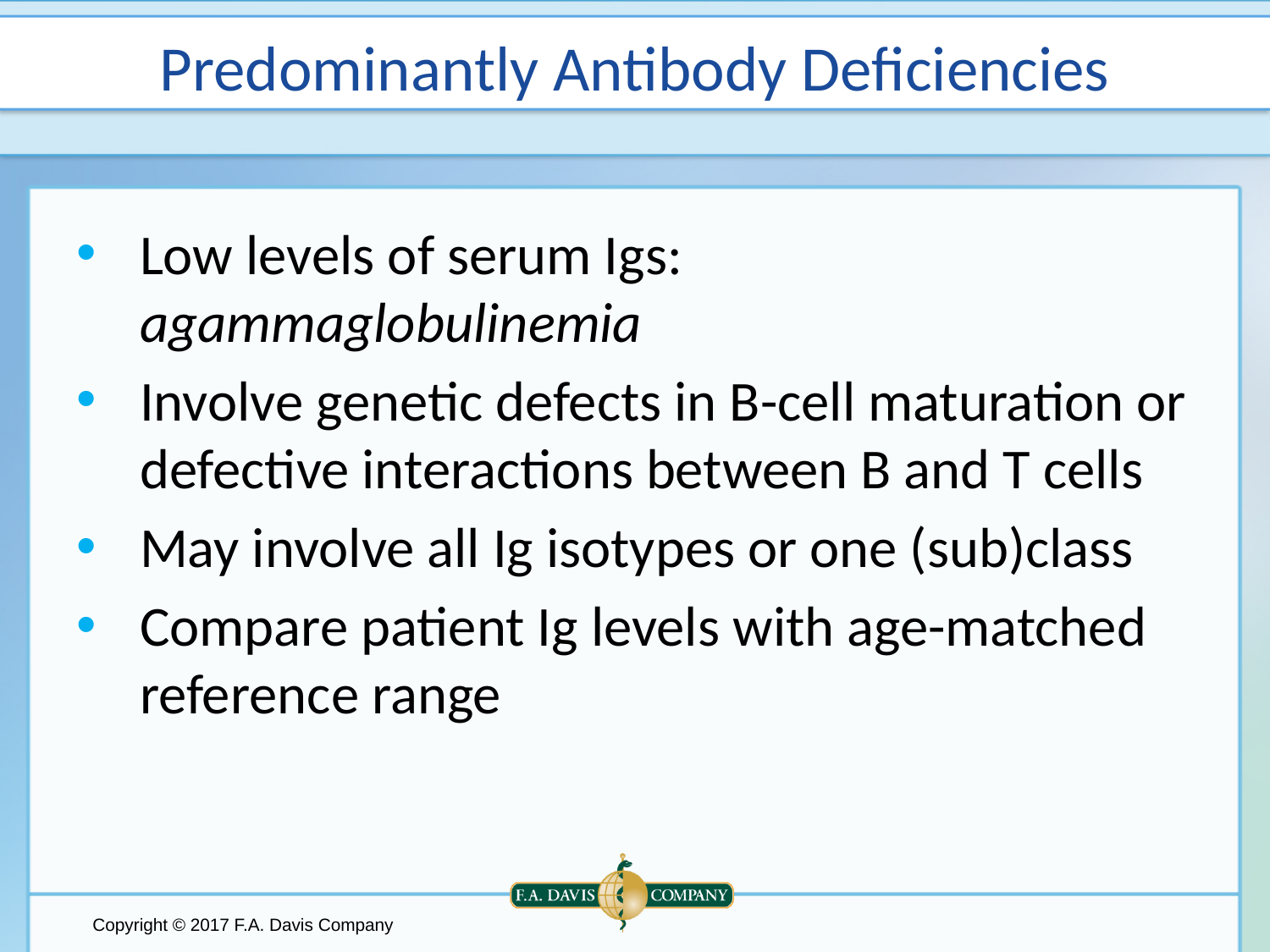

# Predominantly Antibody Deficiencies
Low levels of serum Igs: agammaglobulinemia
Involve genetic defects in B-cell maturation or defective interactions between B and T cells
May involve all Ig isotypes or one (sub)class
Compare patient Ig levels with age-matched reference range